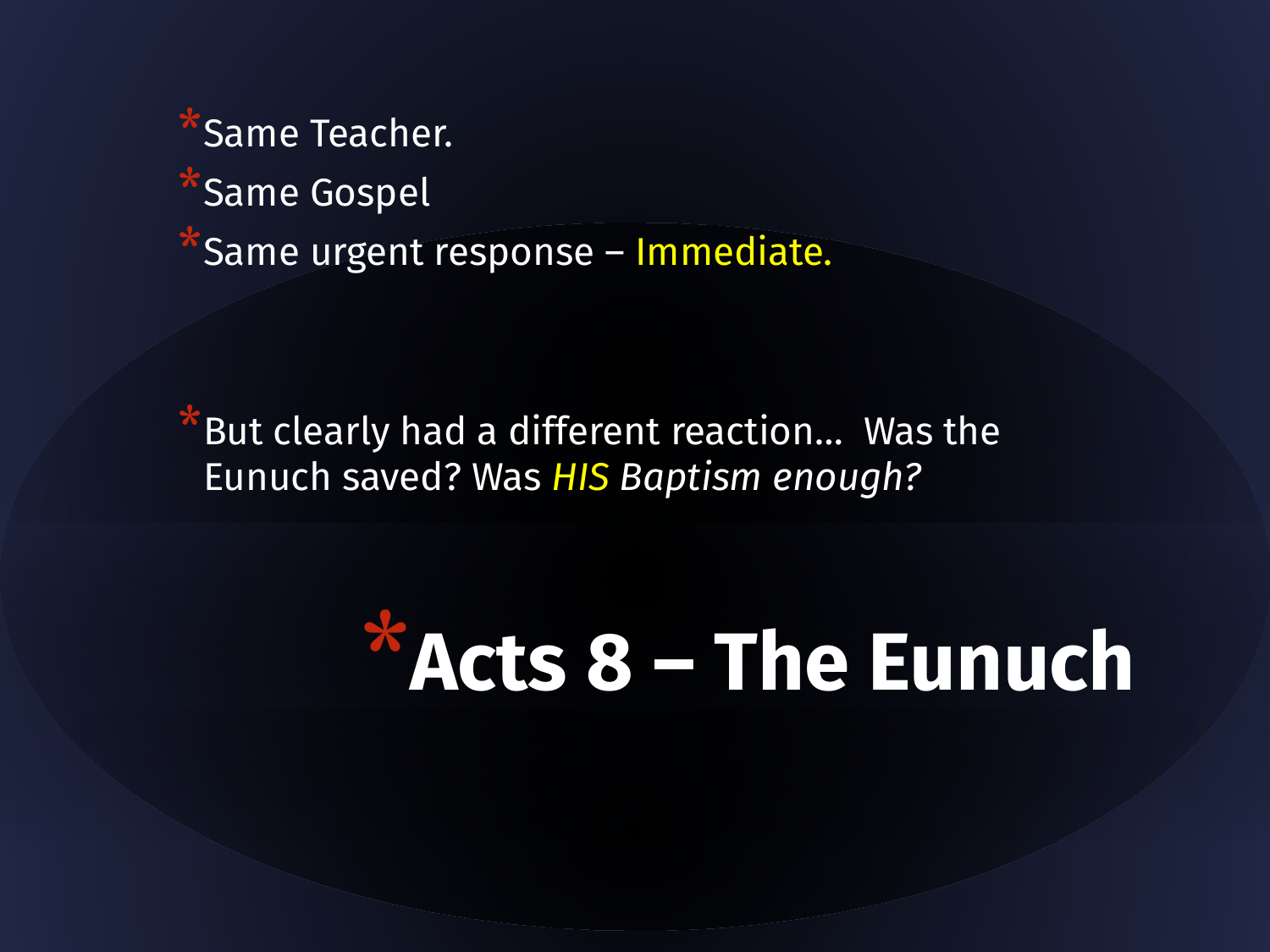

Same Teacher.
Same Gospel
Same urgent response – Immediate.

But clearly had a different reaction…  Was the Eunuch saved? Was HIS Baptism enough?

# Acts 8 – The Eunuch